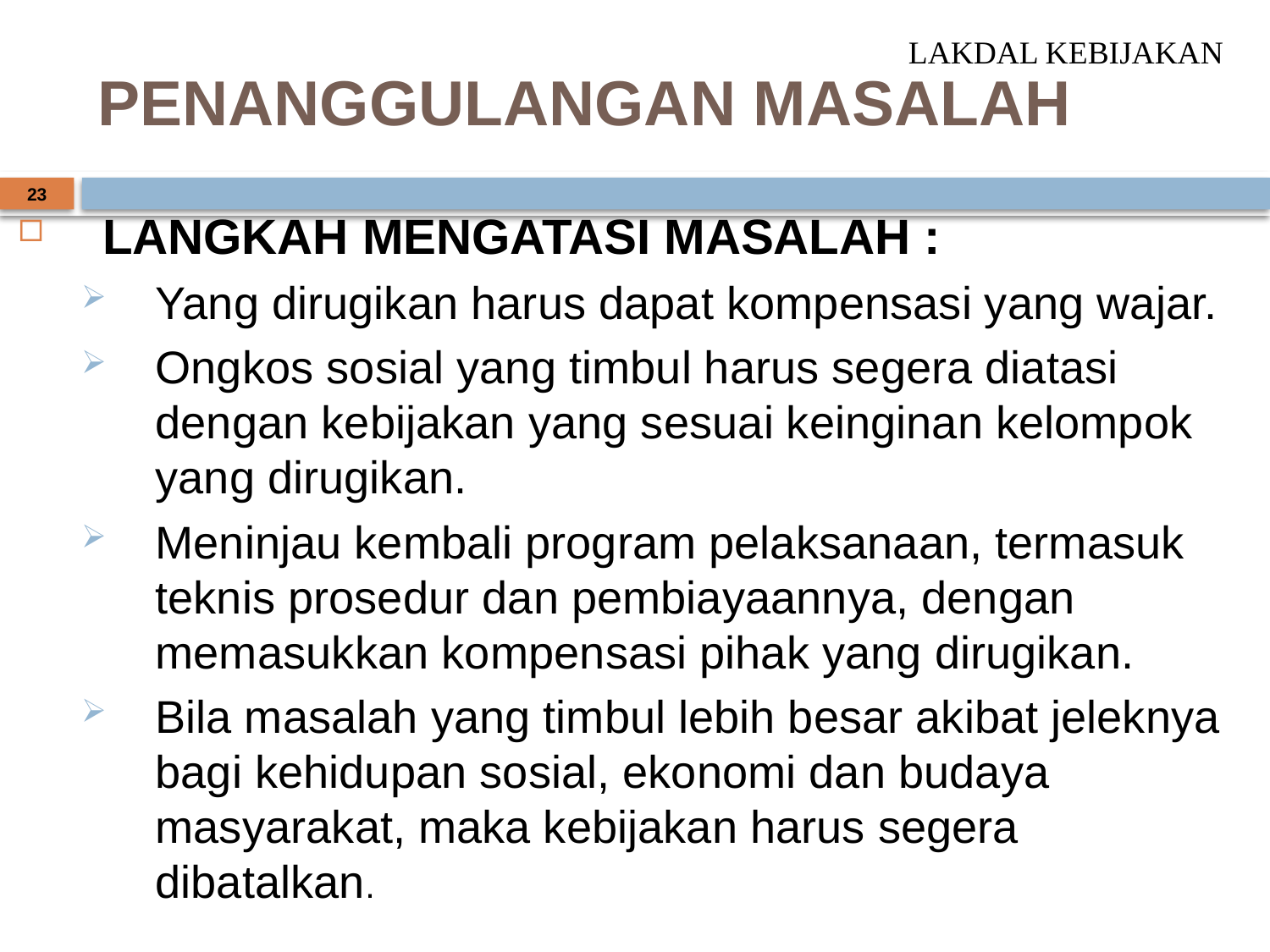

LAKDAL KEBIJAKAN
# PENANGGULANGAN MASALAH
23
LANGKAH MENGATASI MASALAH :
Yang dirugikan harus dapat kompensasi yang wajar.
Ongkos sosial yang timbul harus segera diatasi dengan kebijakan yang sesuai keinginan kelompok yang dirugikan.
Meninjau kembali program pelaksanaan, termasuk teknis prosedur dan pembiayaannya, dengan memasukkan kompensasi pihak yang dirugikan.
Bila masalah yang timbul lebih besar akibat jeleknya bagi kehidupan sosial, ekonomi dan budaya masyarakat, maka kebijakan harus segera dibatalkan.